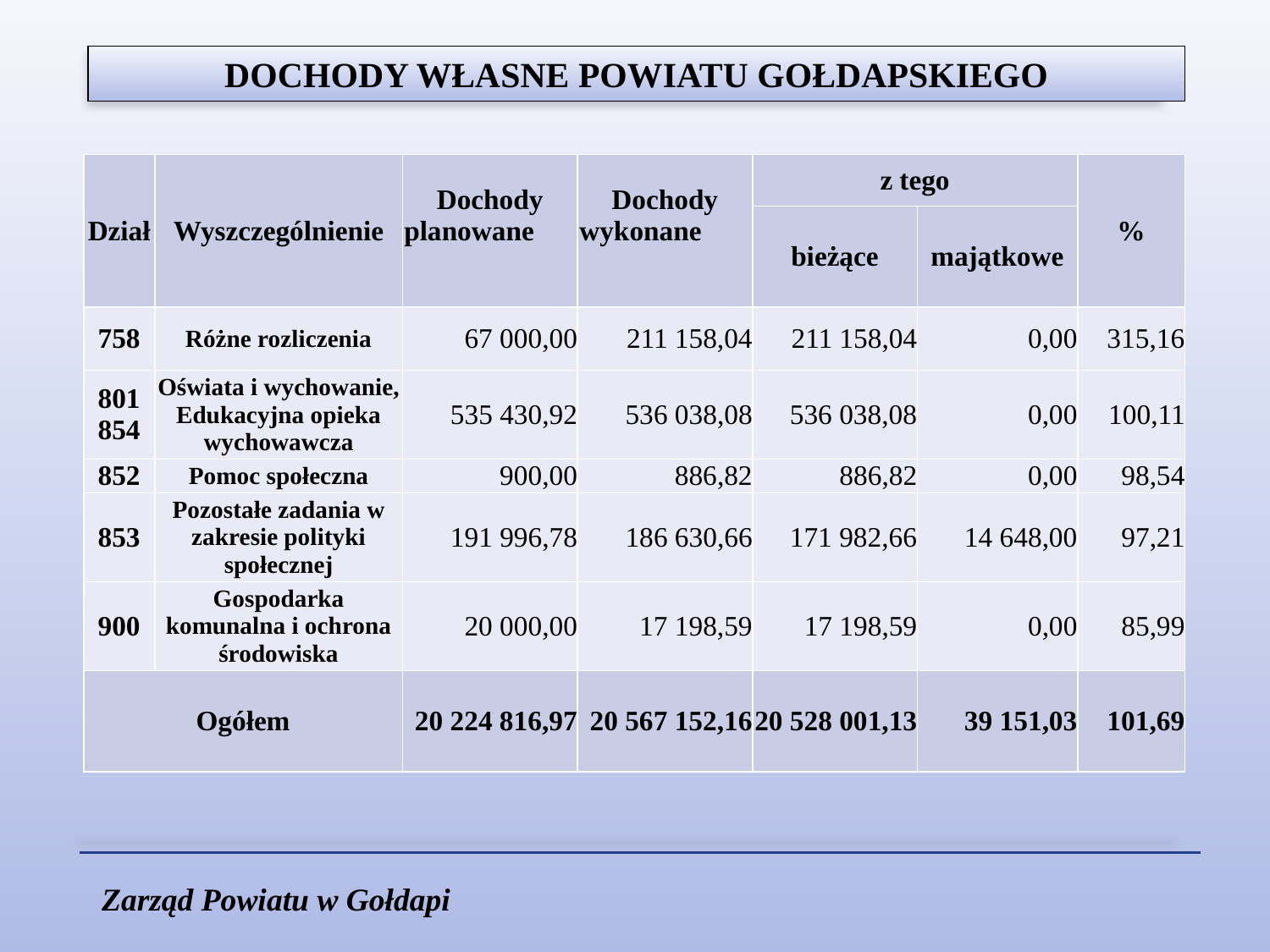

DOCHODY WŁASNE POWIATU GOŁDAPSKIEGO
| Dział | Wyszczególnienie | Dochody planowane | Dochody wykonane | z tego |  | % |
| --- | --- | --- | --- | --- | --- | --- |
|  |  |  |  | bieżące | majątkowe |  |
| 758 | Różne rozliczenia | 67 000,00 | 211 158,04 | 211 158,04 | 0,00 | 315,16 |
| 801 854 | Oświata i wychowanie, Edukacyjna opieka wychowawcza | 535 430,92 | 536 038,08 | 536 038,08 | 0,00 | 100,11 |
| 852 | Pomoc społeczna | 900,00 | 886,82 | 886,82 | 0,00 | 98,54 |
| 853 | Pozostałe zadania w zakresie polityki społecznej | 191 996,78 | 186 630,66 | 171 982,66 | 14 648,00 | 97,21 |
| 900 | Gospodarka komunalna i ochrona środowiska | 20 000,00 | 17 198,59 | 17 198,59 | 0,00 | 85,99 |
| Ogółem |  | 20 224 816,97 | 20 567 152,16 | 20 528 001,13 | 39 151,03 | 101,69 |
Zarząd Powiatu w Gołdapi